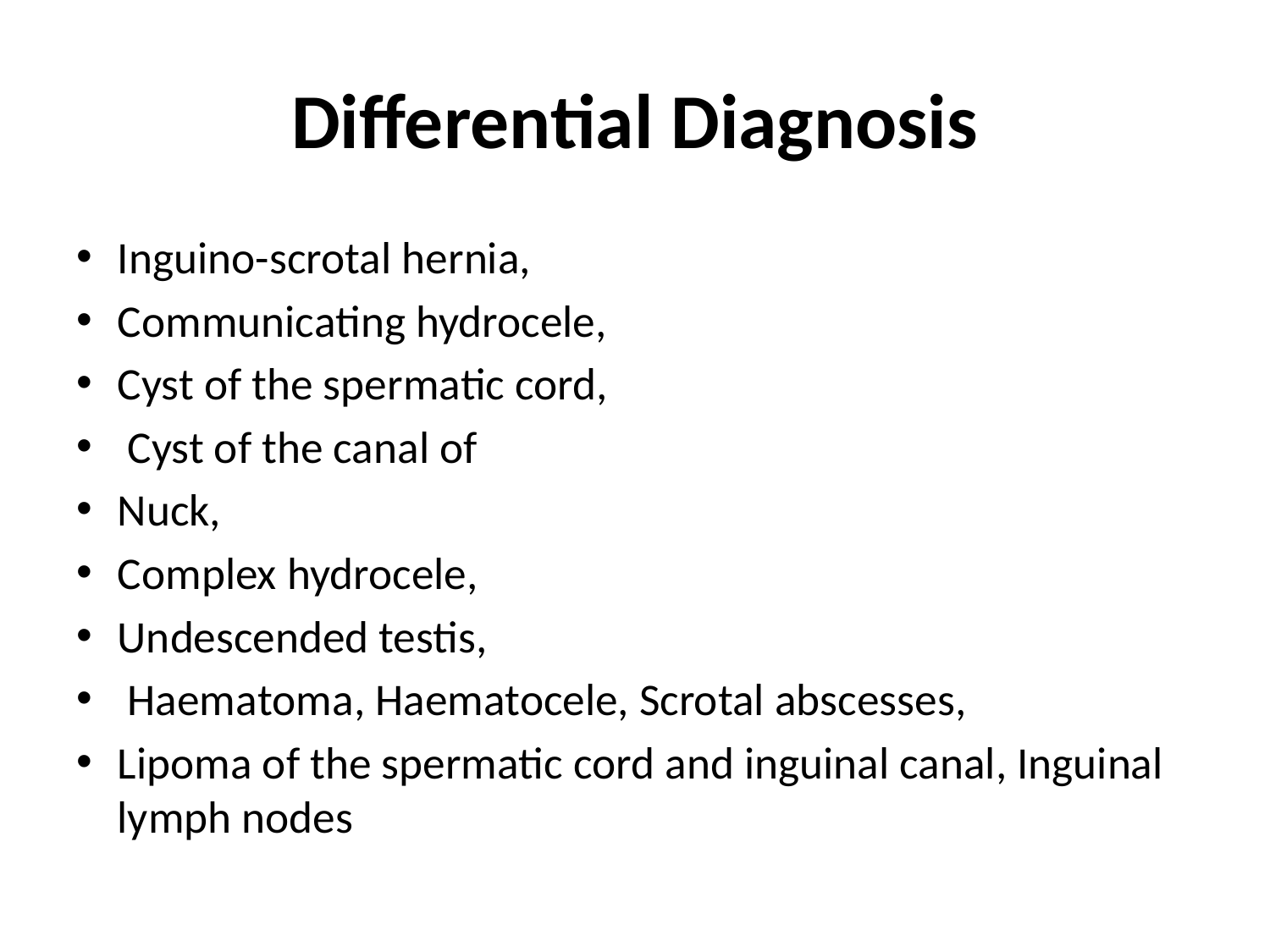

# Differential Diagnosis
Inguino-scrotal hernia,
Communicating hydrocele,
Cyst of the spermatic cord,
 Cyst of the canal of
Nuck,
Complex hydrocele,
Undescended testis,
 Haematoma, Haematocele, Scrotal abscesses,
Lipoma of the spermatic cord and inguinal canal, Inguinal lymph nodes